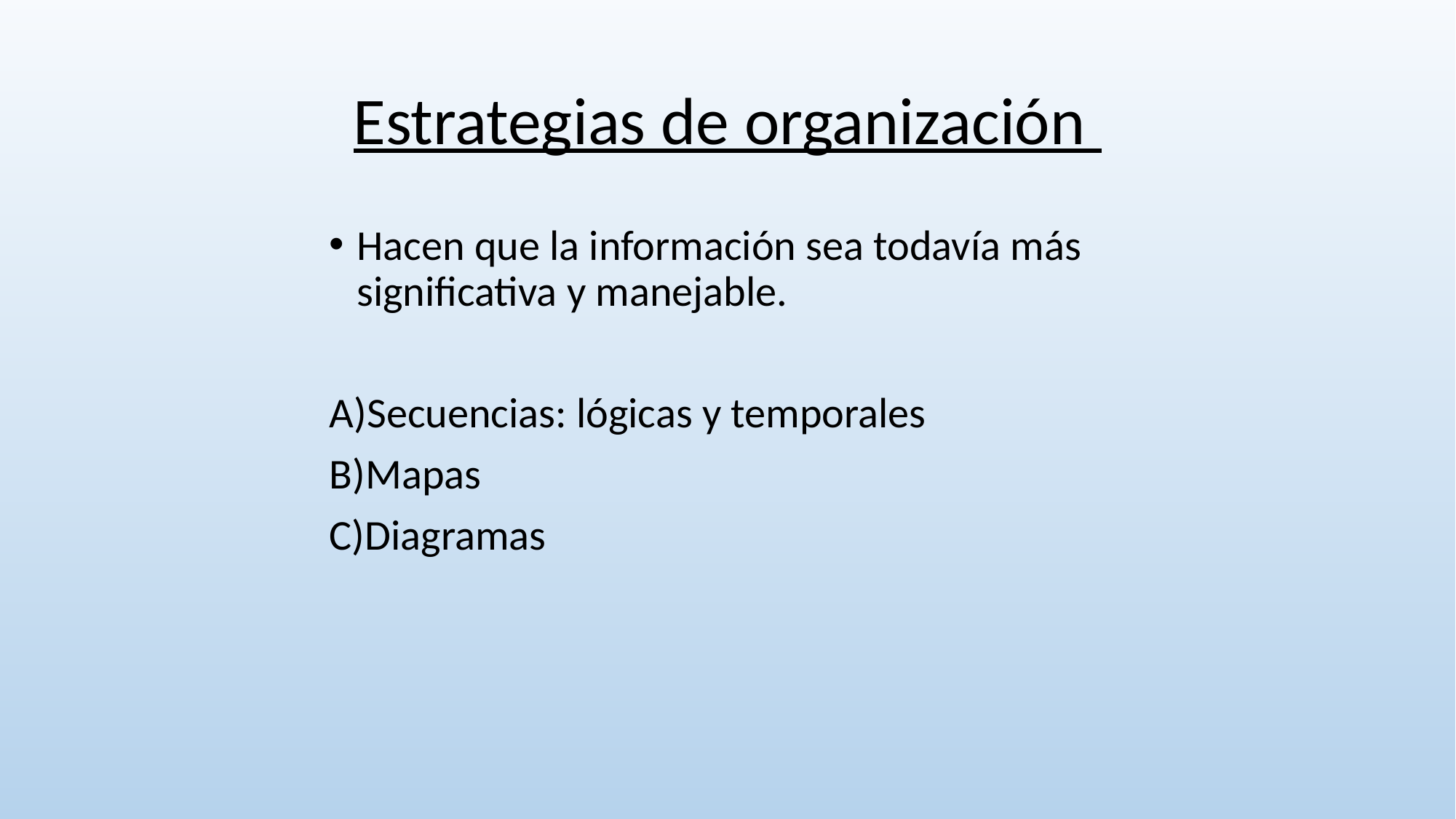

# Estrategias de organización
Hacen que la información sea todavía más significativa y manejable.

A)Secuencias: lógicas y temporales
B)Mapas
C)Diagramas